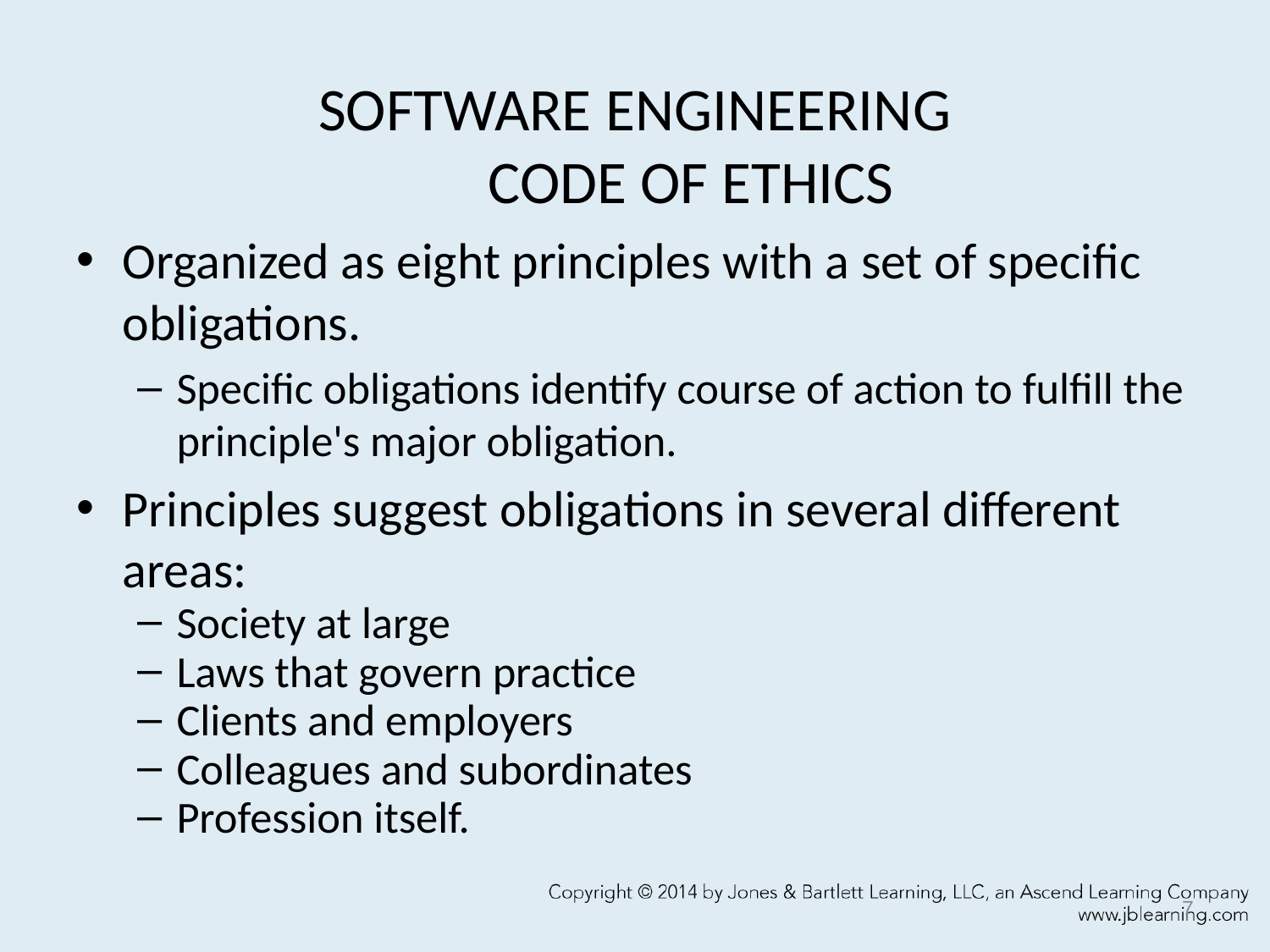

# SOFTWARE ENGINEERING CODE OF ETHICS
Organized as eight principles with a set of specific obligations.
Specific obligations identify course of action to fulfill the principle's major obligation.
Principles suggest obligations in several different areas:
Society at large
Laws that govern practice
Clients and employers
Colleagues and subordinates
Profession itself.
7